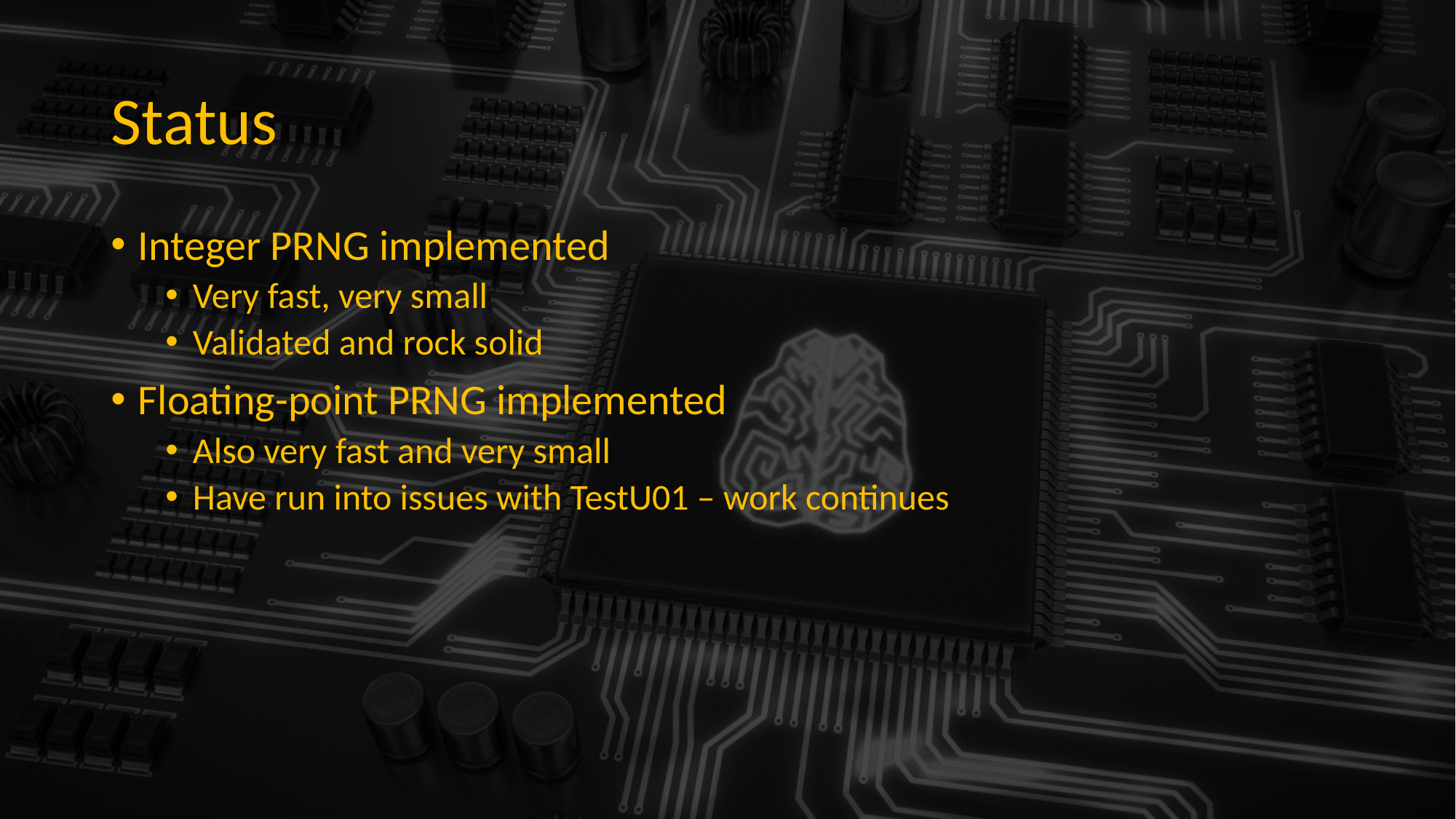

# Status
Integer PRNG implemented
Very fast, very small
Validated and rock solid
Floating-point PRNG implemented
Also very fast and very small
Have run into issues with TestU01 – work continues